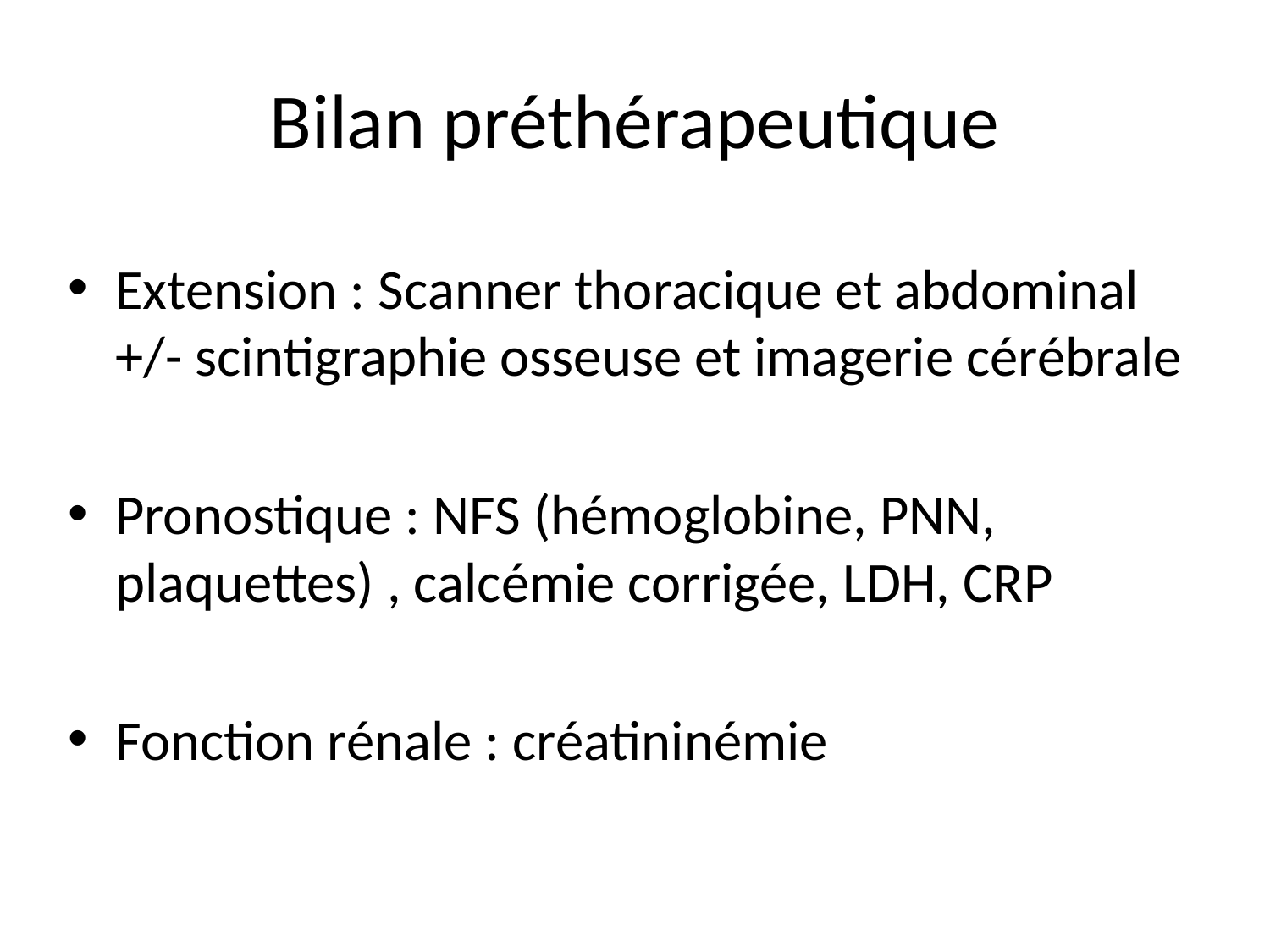

# Bilan préthérapeutique
Extension : Scanner thoracique et abdominal +/- scintigraphie osseuse et imagerie cérébrale

Pronostique : NFS (hémoglobine, PNN, plaquettes) , calcémie corrigée, LDH, CRP

Fonction rénale : créatininémie